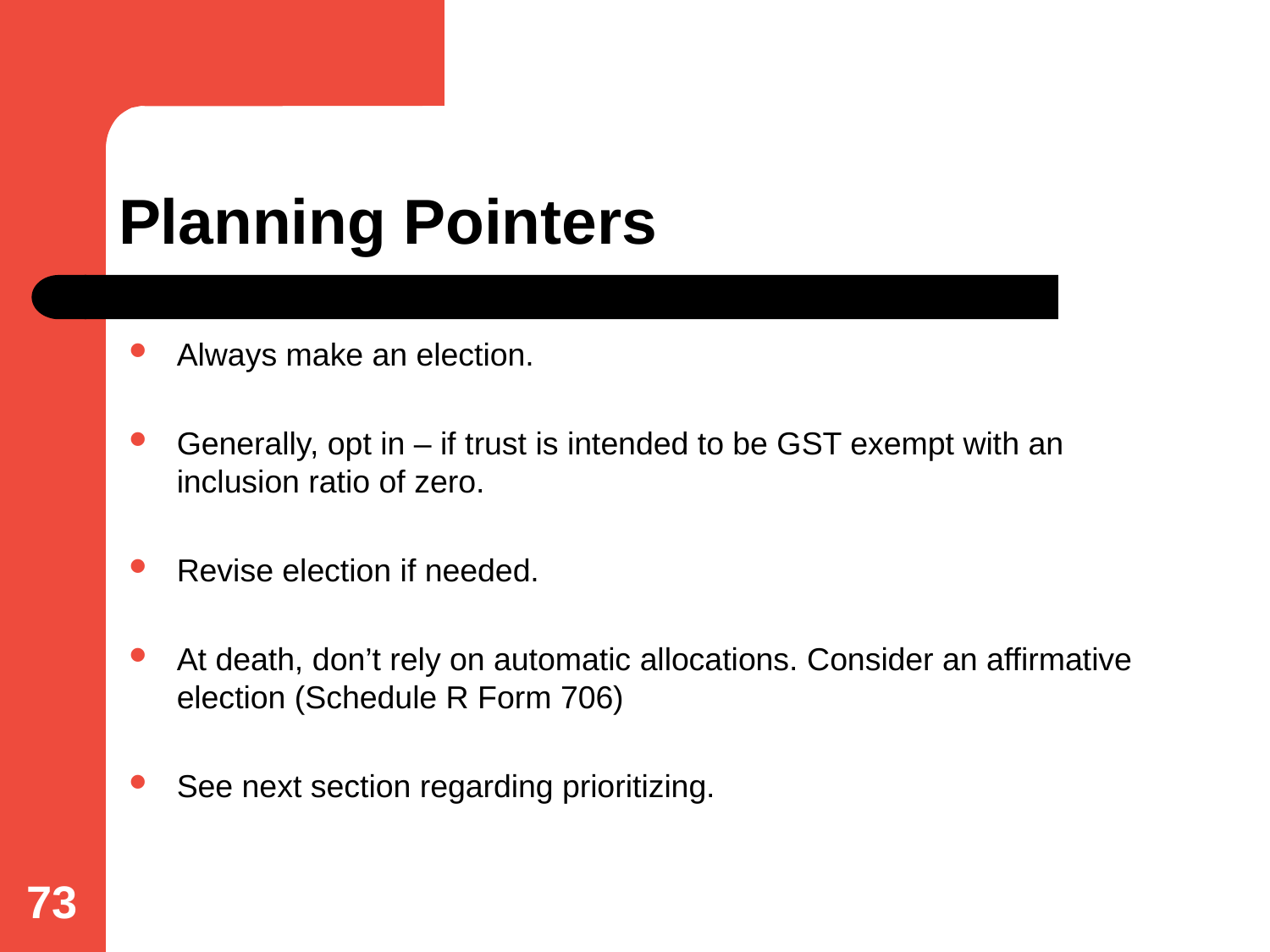

# Planning Pointers
Always make an election.

Generally, opt in – if trust is intended to be GST exempt with an inclusion ratio of zero.

Revise election if needed.

At death, don’t rely on automatic allocations. Consider an affirmative election (Schedule R Form 706)

See next section regarding prioritizing.
73